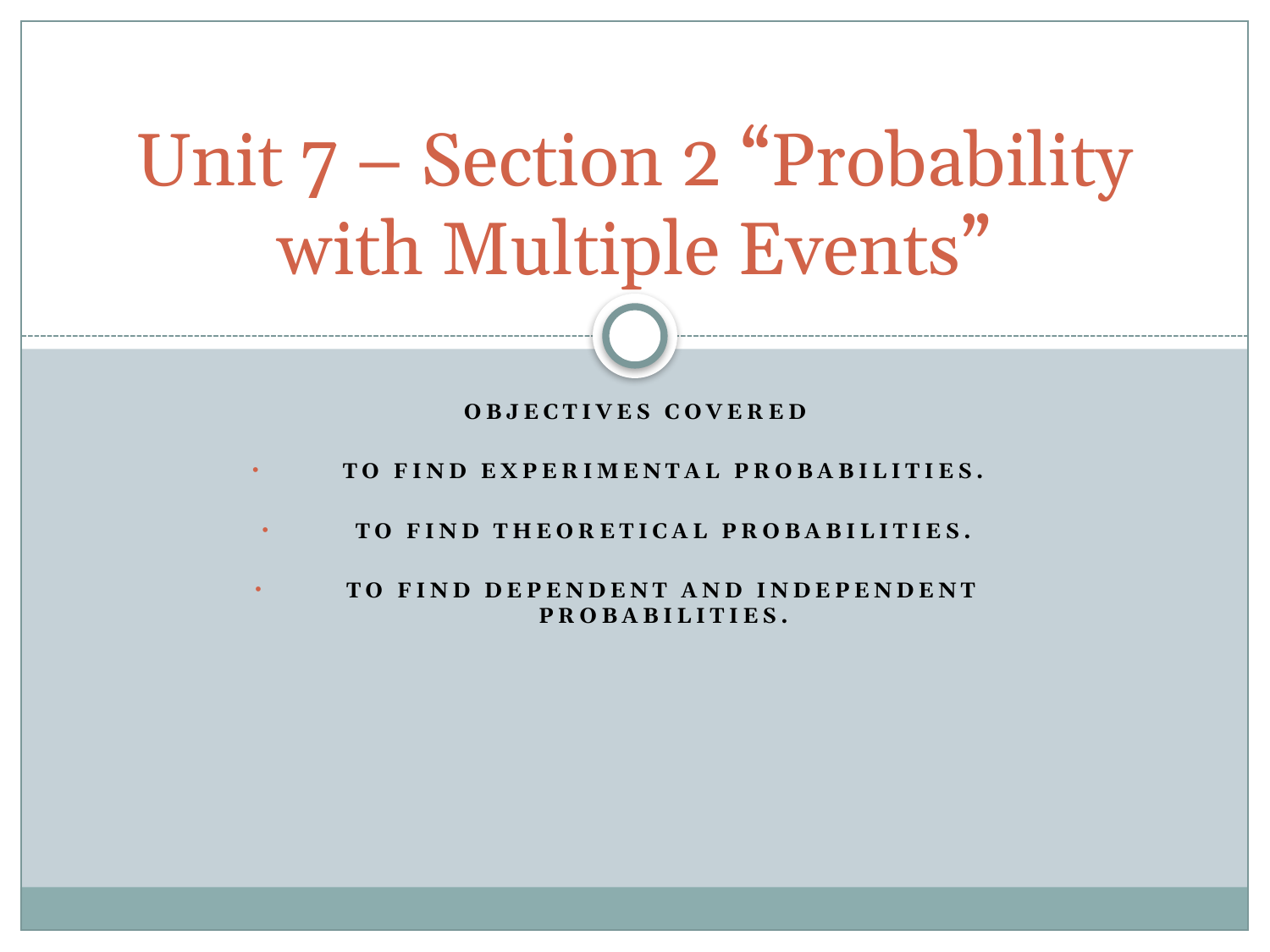

# Unit 7 – Section 2 “Probability with Multiple Events”
Objectives Covered

To find experimental probabilities.

To find theoretical probabilities.

To find dependent and independent probabilities.